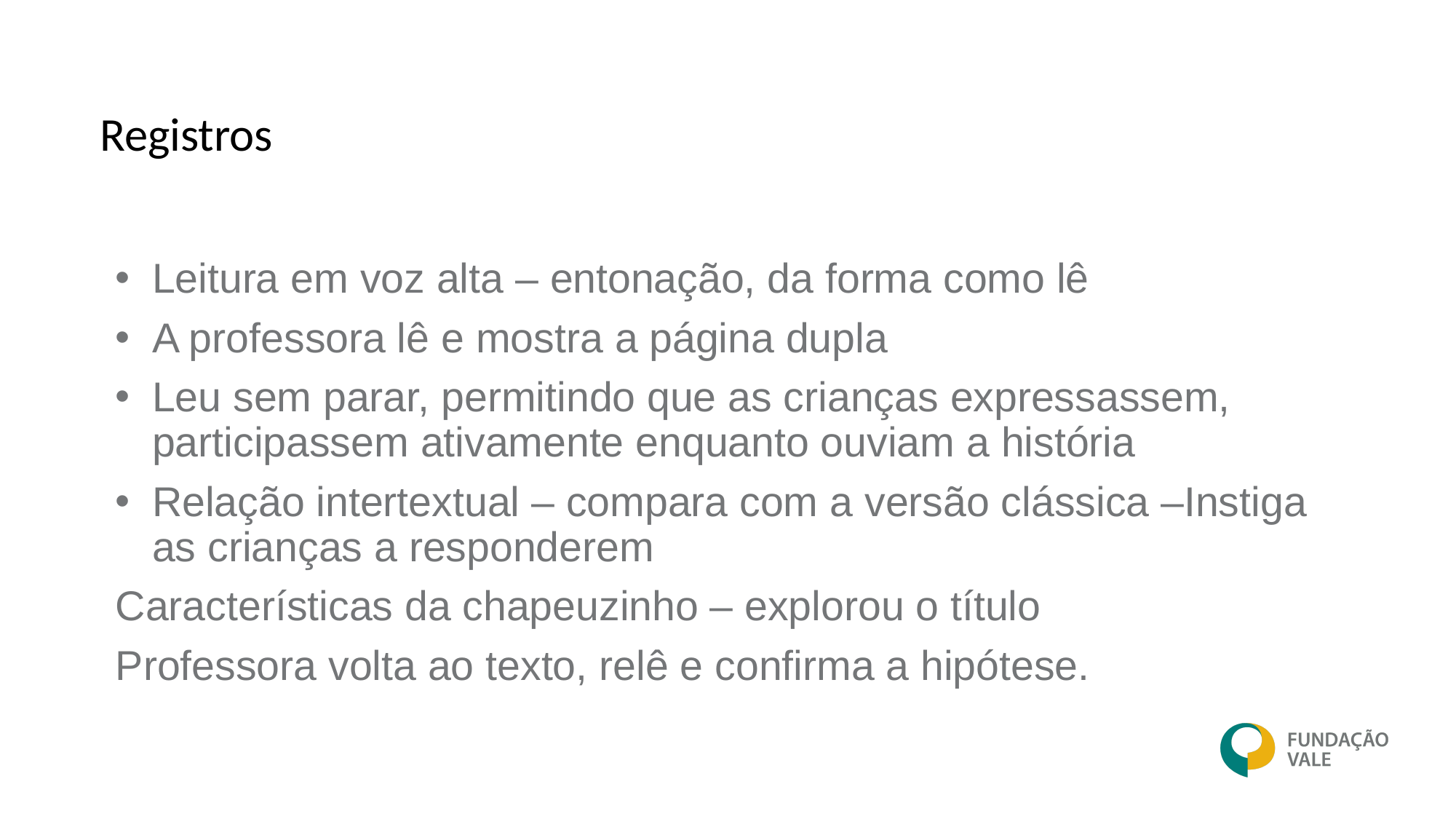

# Registros
Leitura em voz alta – entonação, da forma como lê
A professora lê e mostra a página dupla
Leu sem parar, permitindo que as crianças expressassem, participassem ativamente enquanto ouviam a história
Relação intertextual – compara com a versão clássica –Instiga as crianças a responderem
Características da chapeuzinho – explorou o título
Professora volta ao texto, relê e confirma a hipótese.